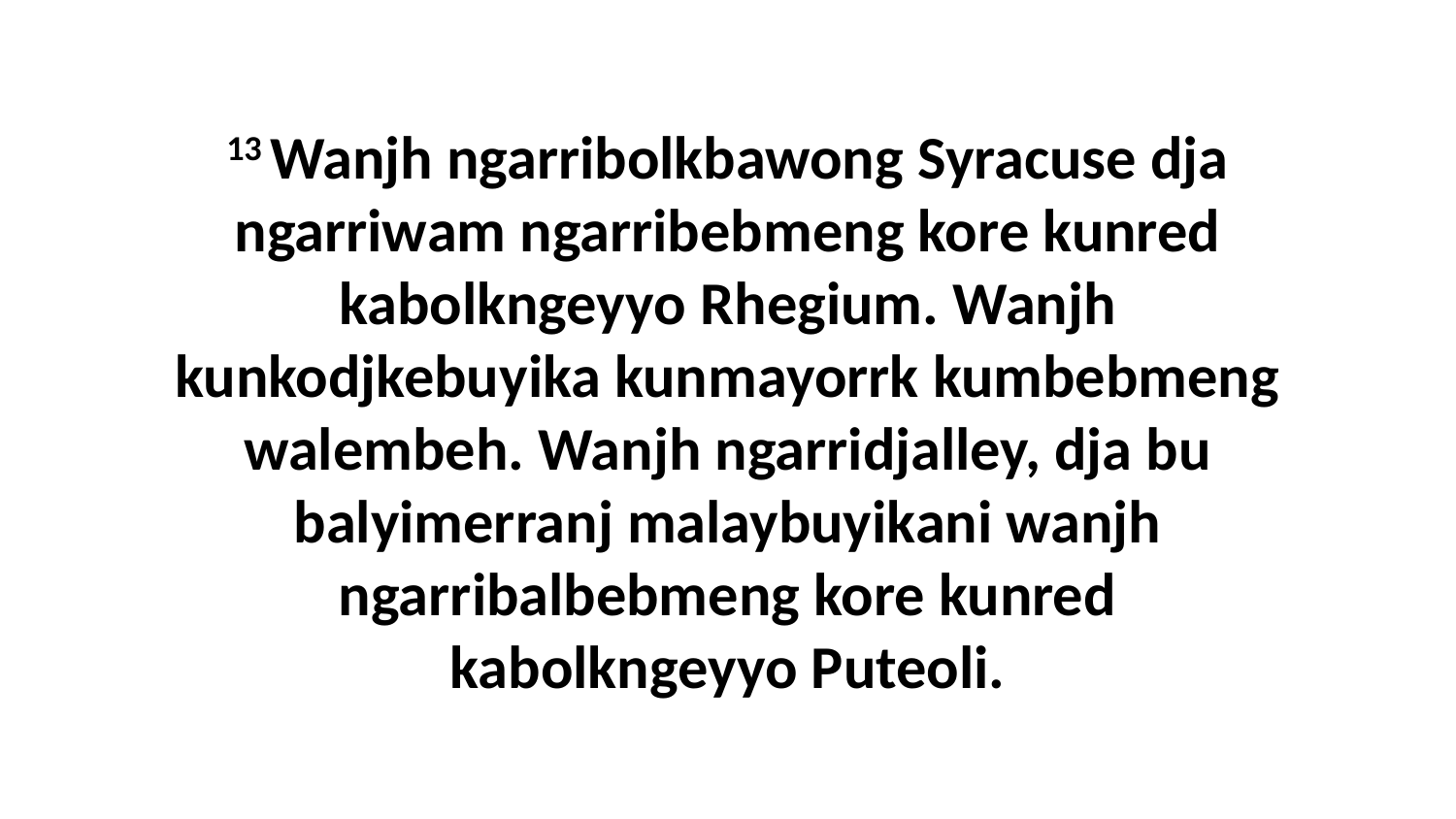

13 Wanjh ngarribolkbawong Syracuse dja ngarriwam ngarribebmeng kore kunred kabolkngeyyo Rhegium. Wanjh kunkodjkebuyika kunmayorrk kumbebmeng walembeh. Wanjh ngarridjalley, dja bu balyimerranj malaybuyikani wanjh ngarribalbebmeng kore kunred kabolkngeyyo Puteoli.